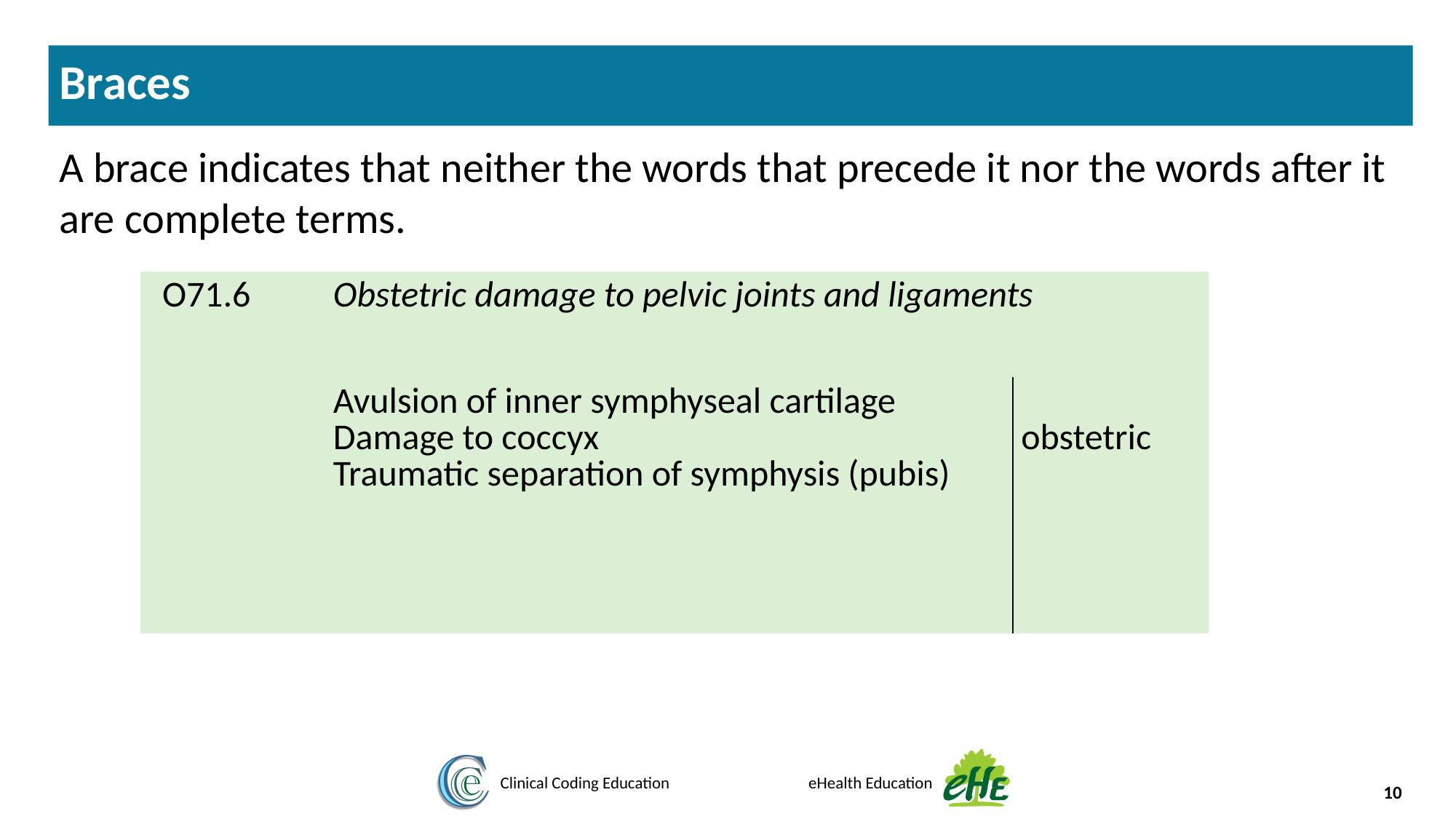

Braces
A brace indicates that neither the words that precede it nor the words after it are complete terms.

| O71.6 | Obstetric damage to pelvic joints and ligaments |  |  |
| --- | --- | --- | --- |
|  | Avulsion of inner symphyseal cartilage Damage to coccyx Traumatic separation of symphysis (pubis) | obstetric |  |
10